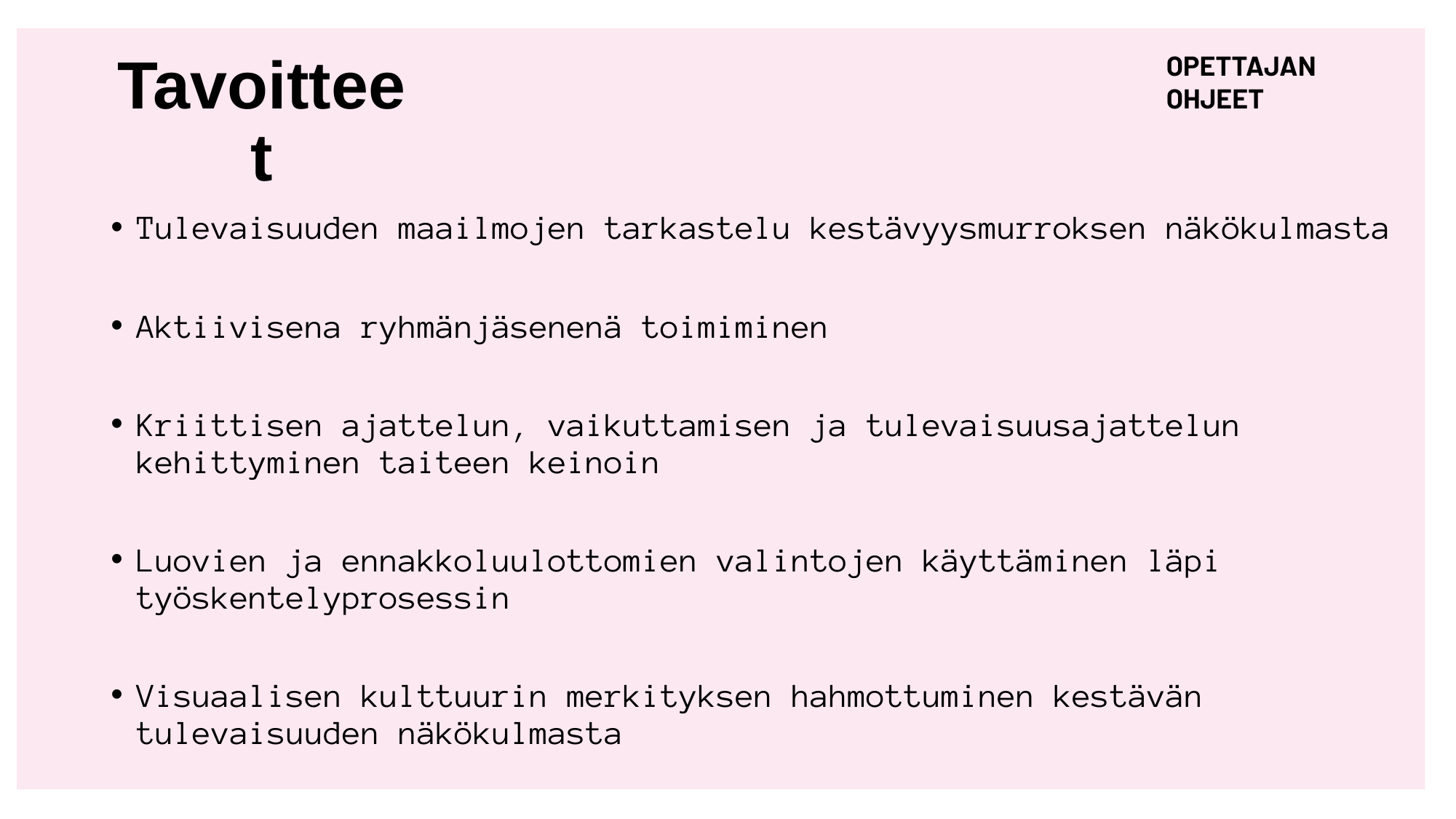

# Tavoitteet
OPETTAJAN OHJEET
Tulevaisuuden maailmojen tarkastelu kestävyysmurroksen näkökulmasta

Aktiivisena ryhmänjäsenenä toimiminen

Kriittisen ajattelun, vaikuttamisen ja tulevaisuusajattelun kehittyminen taiteen keinoin

Luovien ja ennakkoluulottomien valintojen käyttäminen läpi työskentelyprosessin

Visuaalisen kulttuurin merkityksen hahmottuminen kestävän tulevaisuuden näkökulmasta